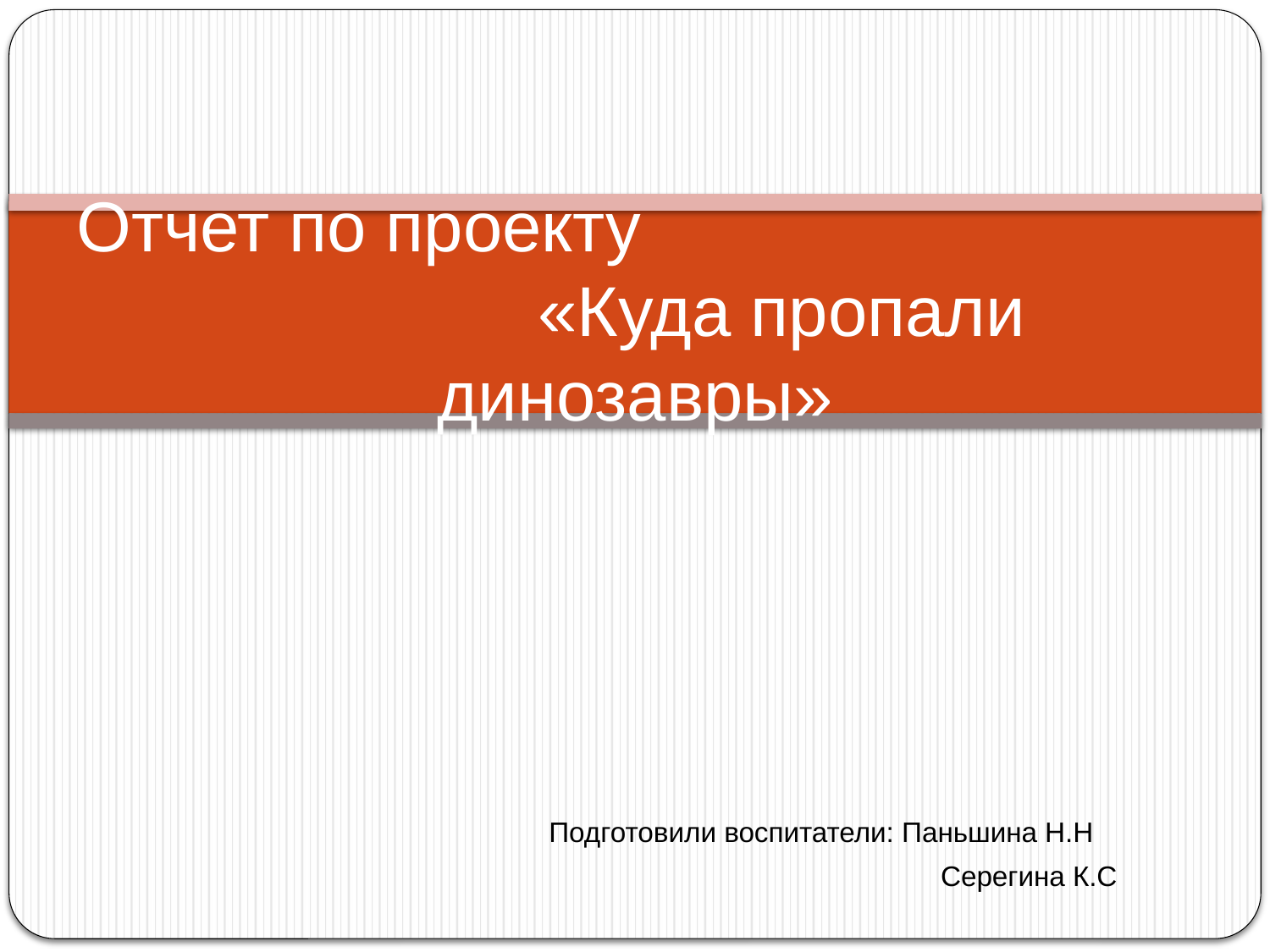

# Отчет по проекту                                            «Куда пропали динозавры»

Подготовили воспитатели: Паньшина Н.Н
                                                    Серегина К.С